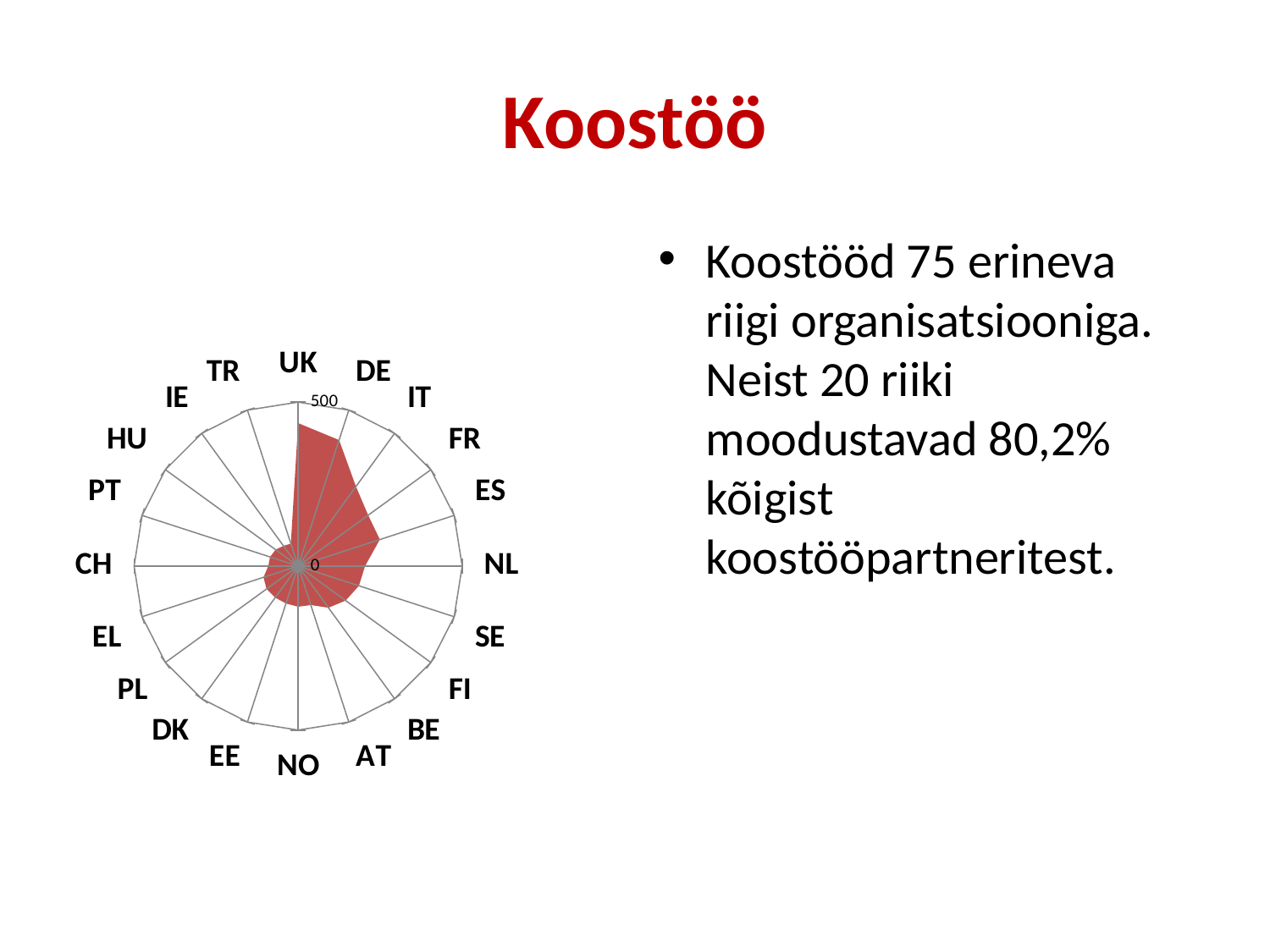

# Koostöö

### Chart

| Category |  |
|---|---|
| UK | 436.0 |
| DE | 404.0 |
| IT | 300.0 |
| FR | 264.0 |
| ES | 262.0 |
| NL | 204.0 |
| SE | 195.0 |
| FI | 179.0 |
| BE | 157.0 |
| AT | 125.0 |
| NO | 124.0 |
| EE | 120.0 |
| DK | 119.0 |
| PL | 119.0 |
| EL | 111.0 |
| CH | 91.0 |
| PT | 90.0 |
| HU | 85.0 |
| IE | 76.0 |
| TR | 72.0 |
Koostööd 75 erineva riigi organisatsiooniga. Neist 20 riiki moodustavad 80,2% kõigist koostööpartneritest.